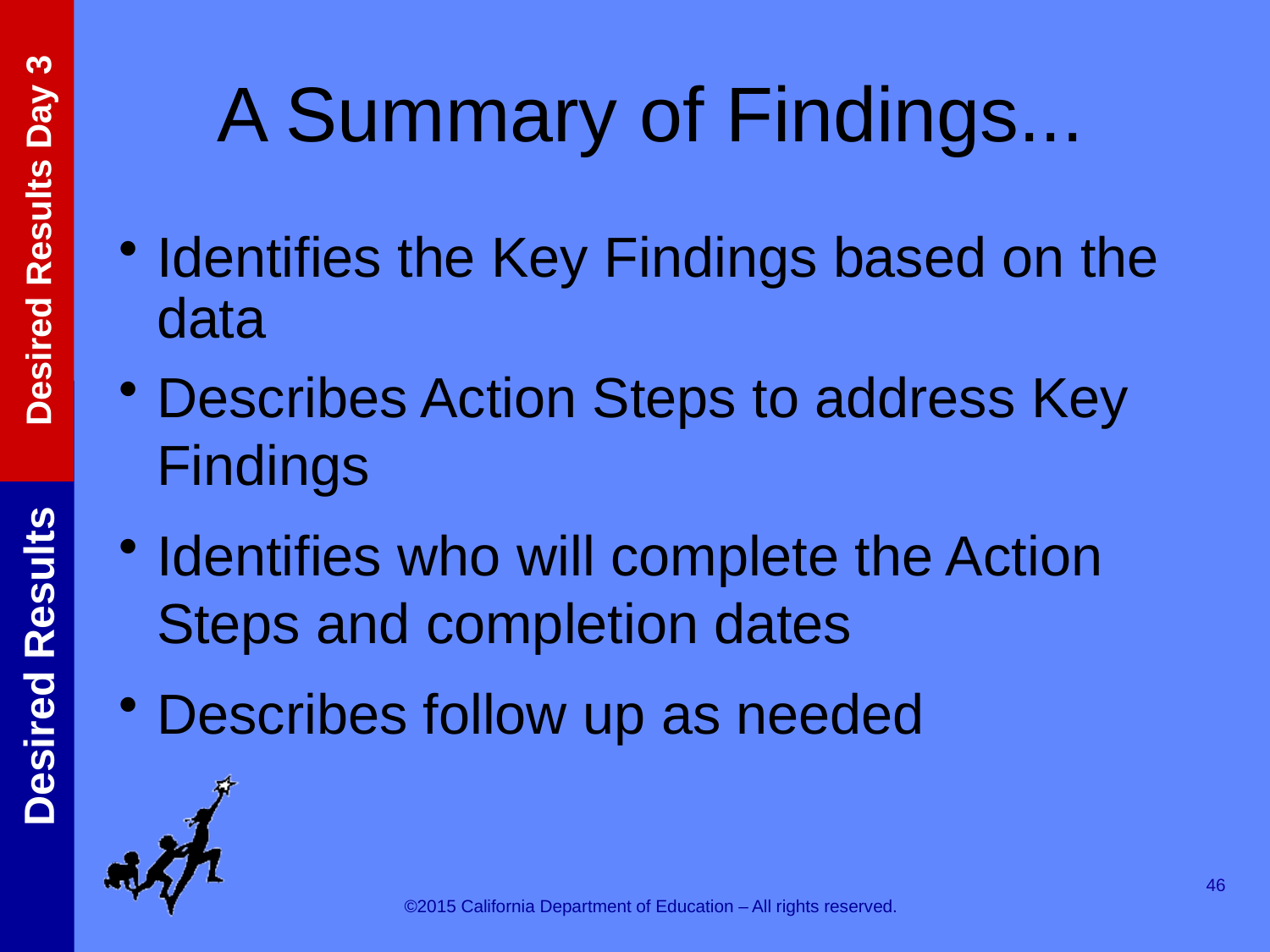

# A Summary of Findings...
Identifies the Key Findings based on the data
Describes Action Steps to address Key Findings
Identifies who will complete the Action Steps and completion dates
Describes follow up as needed

46